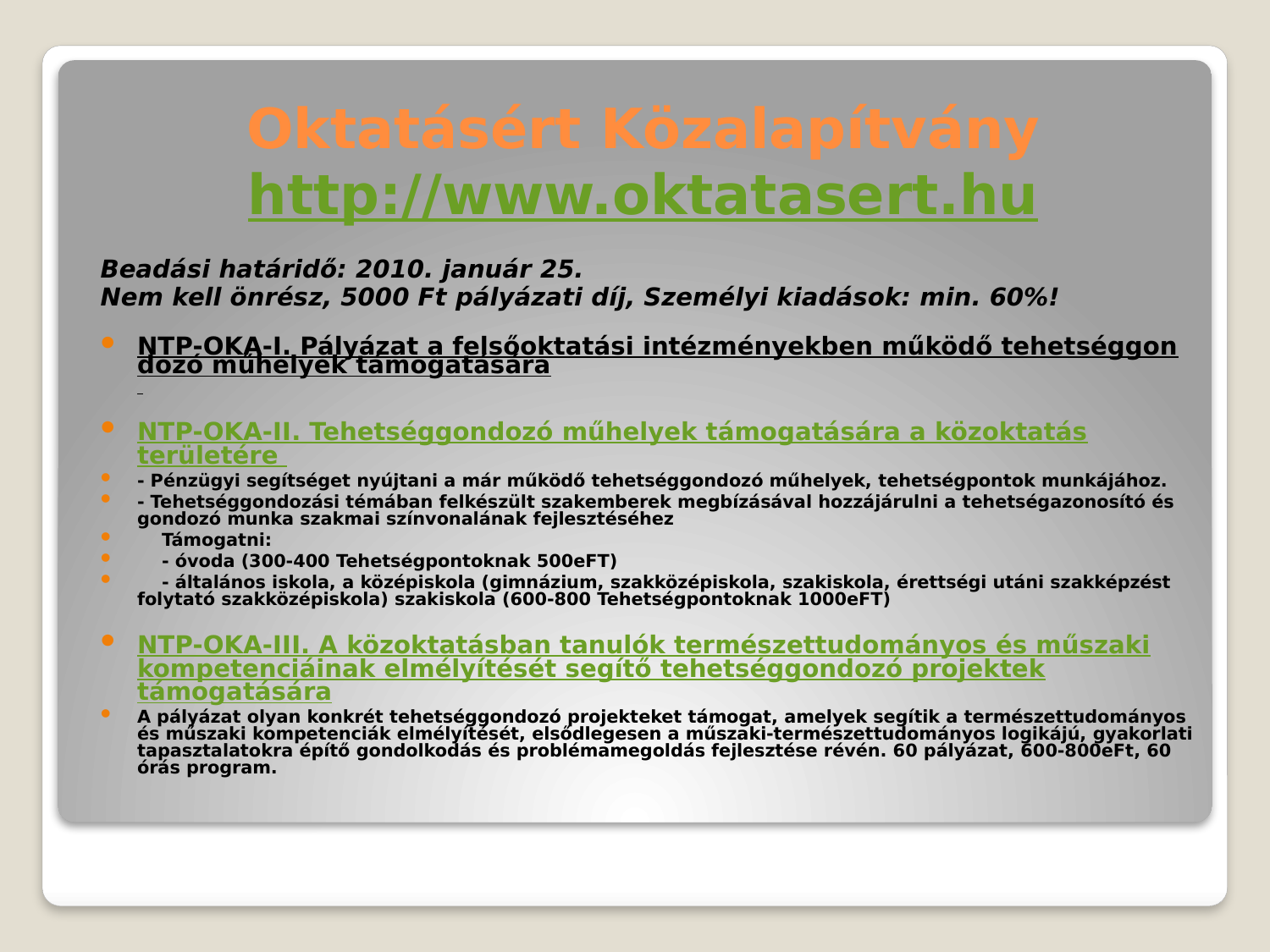

# Oktatásért Közalapítvány http://www.oktatasert.hu
Beadási határidő: 2010. január 25.
Nem kell önrész, 5000 Ft pályázati díj, Személyi kiadások: min. 60%!

NTP-OKA-I. Pályázat a felsőoktatási intézményekben működő tehetséggondozó műhelyek támogatására

NTP-OKA-II. Tehetséggondozó műhelyek támogatására a közoktatás területére
- Pénzügyi segítséget nyújtani a már működő tehetséggondozó műhelyek, tehetségpontok munkájához.
- Tehetséggondozási témában felkészült szakemberek megbízásával hozzájárulni a tehetségazonosító és gondozó munka szakmai színvonalának fejlesztéséhez
    Támogatni:
    - óvoda (300-400 Tehetségpontoknak 500eFT)
    - általános iskola, a középiskola (gimnázium, szakközépiskola, szakiskola, érettségi utáni szakképzést folytató szakközépiskola) szakiskola (600-800 Tehetségpontoknak 1000eFT)

NTP-OKA-III. A közoktatásban tanulók természettudományos és műszaki kompetenciáinak elmélyítését segítő tehetséggondozó projektek támogatására
A pályázat olyan konkrét tehetséggondozó projekteket támogat, amelyek segítik a természettudományos és műszaki kompetenciák elmélyítését, elsődlegesen a műszaki-természettudományos logikájú, gyakorlati tapasztalatokra építő gondolkodás és problémamegoldás fejlesztése révén. 60 pályázat, 600-800eFt, 60 órás program.